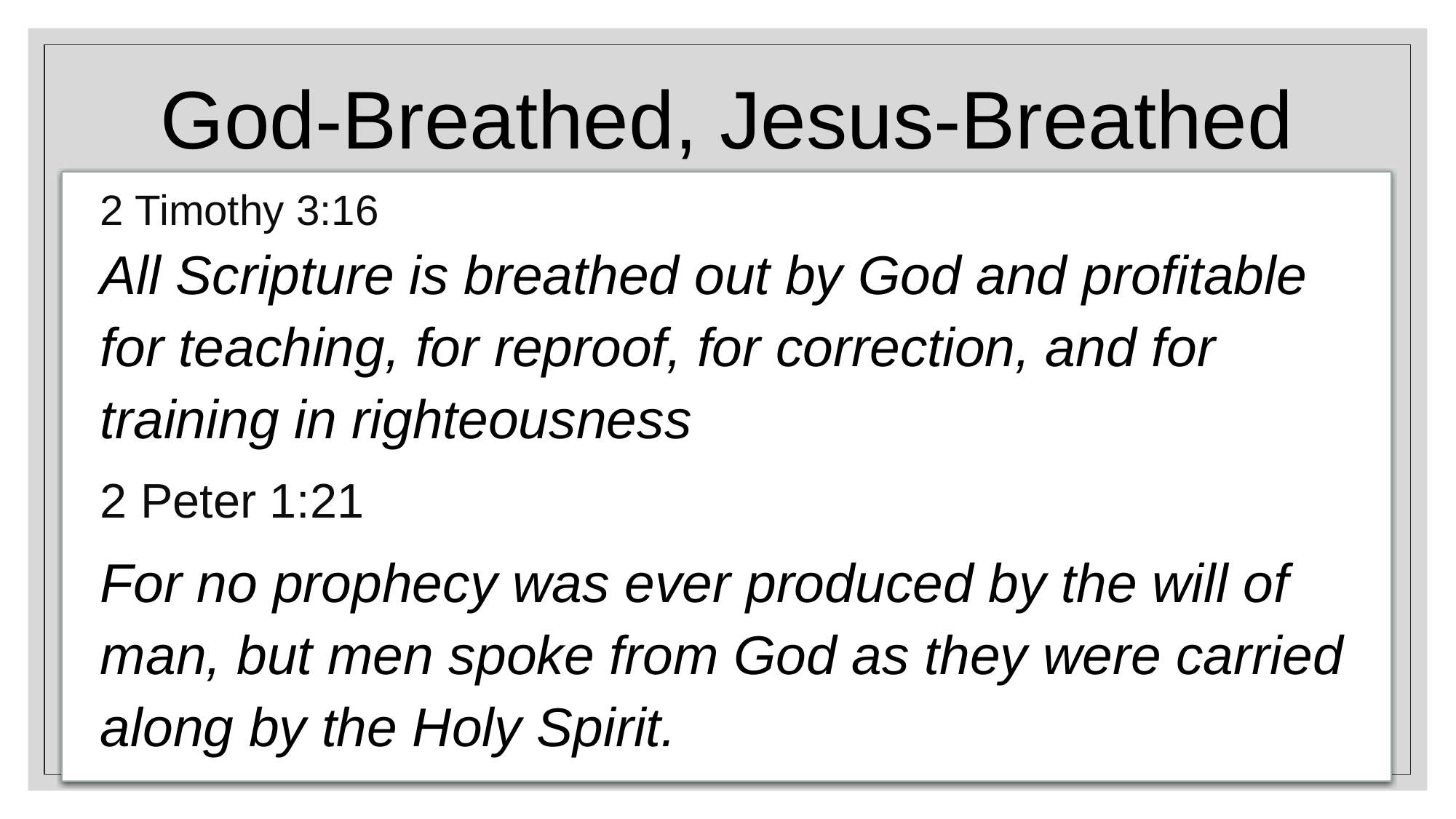

God-Breathed, Jesus-Breathed
2 Timothy 3:16
All Scripture is breathed out by God and profitable for teaching, for reproof, for correction, and for training in righteousness
2 Peter 1:21
For no prophecy was ever produced by the will of man, but men spoke from God as they were carried along by the Holy Spirit.